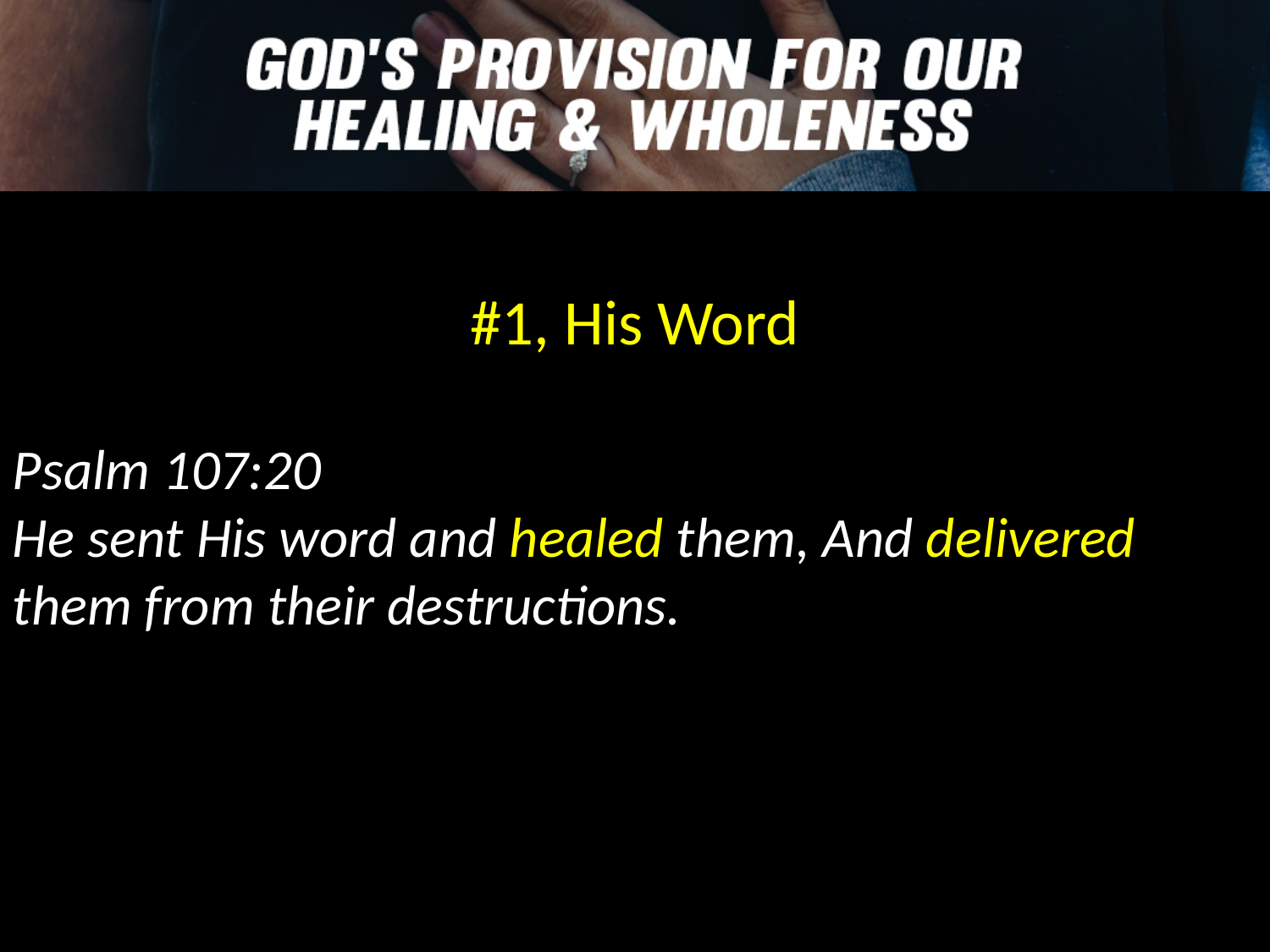

#1, His Word

Psalm 107:20
He sent His word and healed them, And delivered them from their destructions.